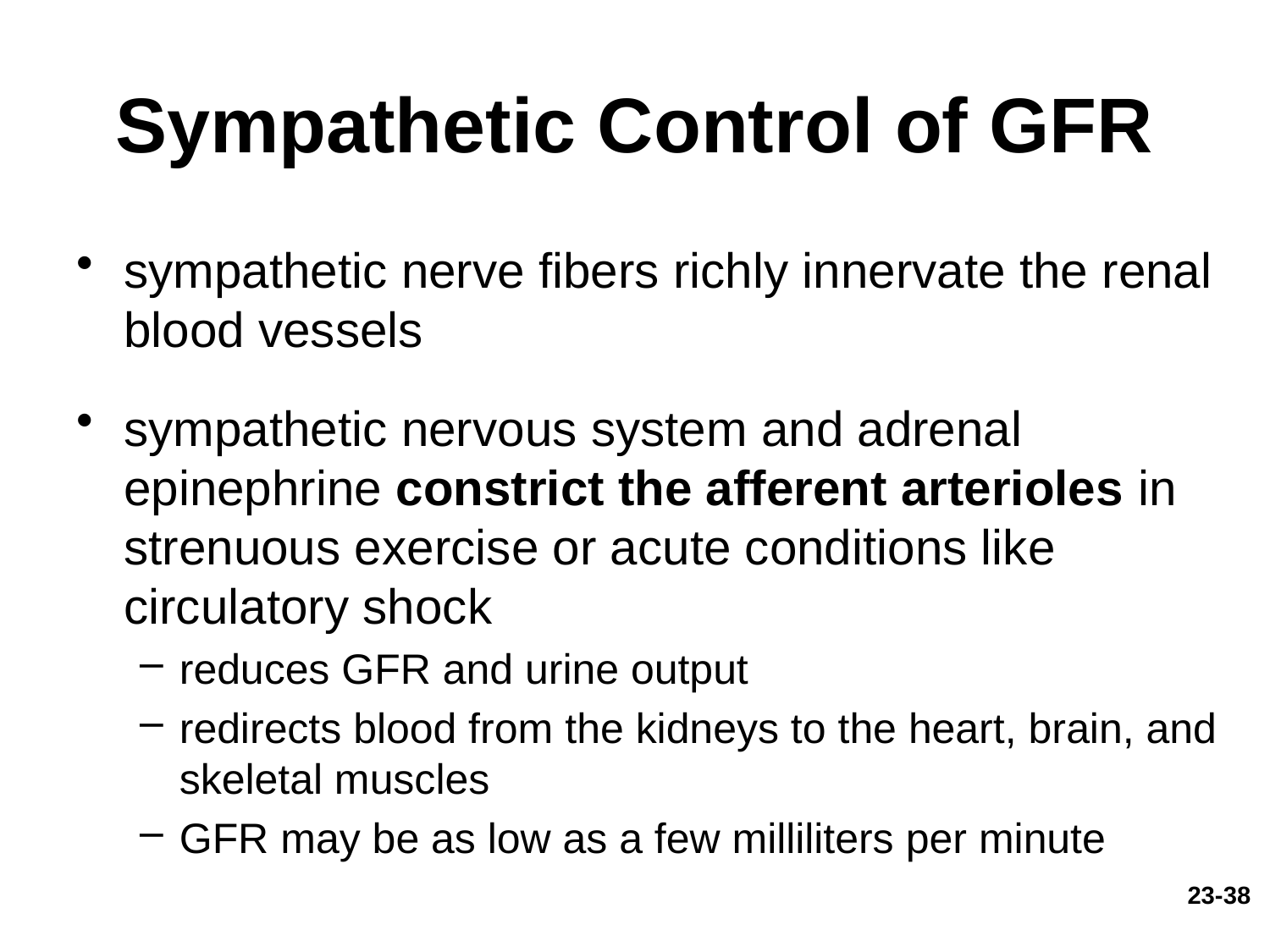

# Sympathetic Control of GFR
sympathetic nerve fibers richly innervate the renal blood vessels

sympathetic nervous system and adrenal epinephrine constrict the afferent arterioles in strenuous exercise or acute conditions like circulatory shock
reduces GFR and urine output
redirects blood from the kidneys to the heart, brain, and skeletal muscles
GFR may be as low as a few milliliters per minute
23-38